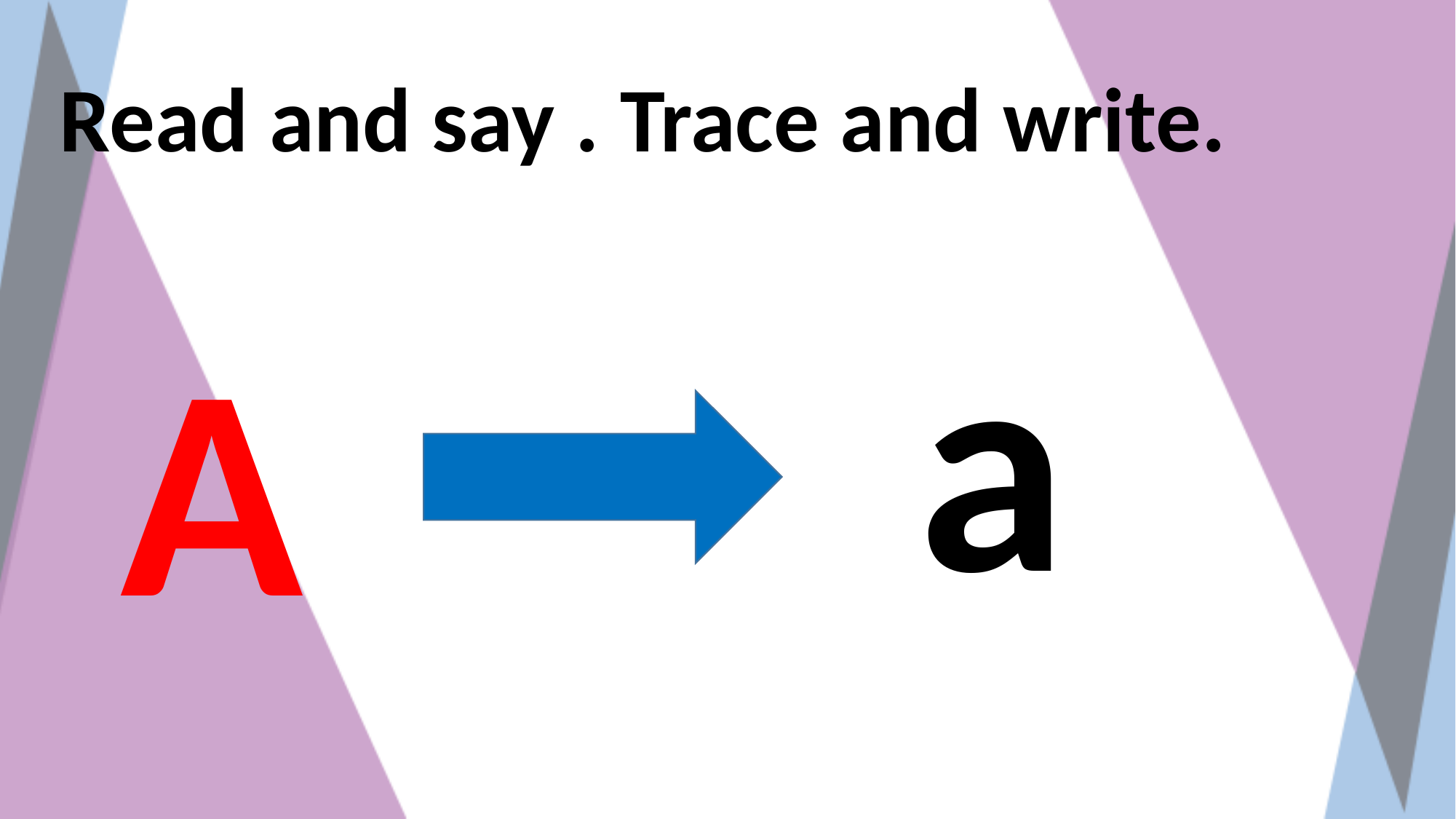

Read and say . Trace and write.
a
A